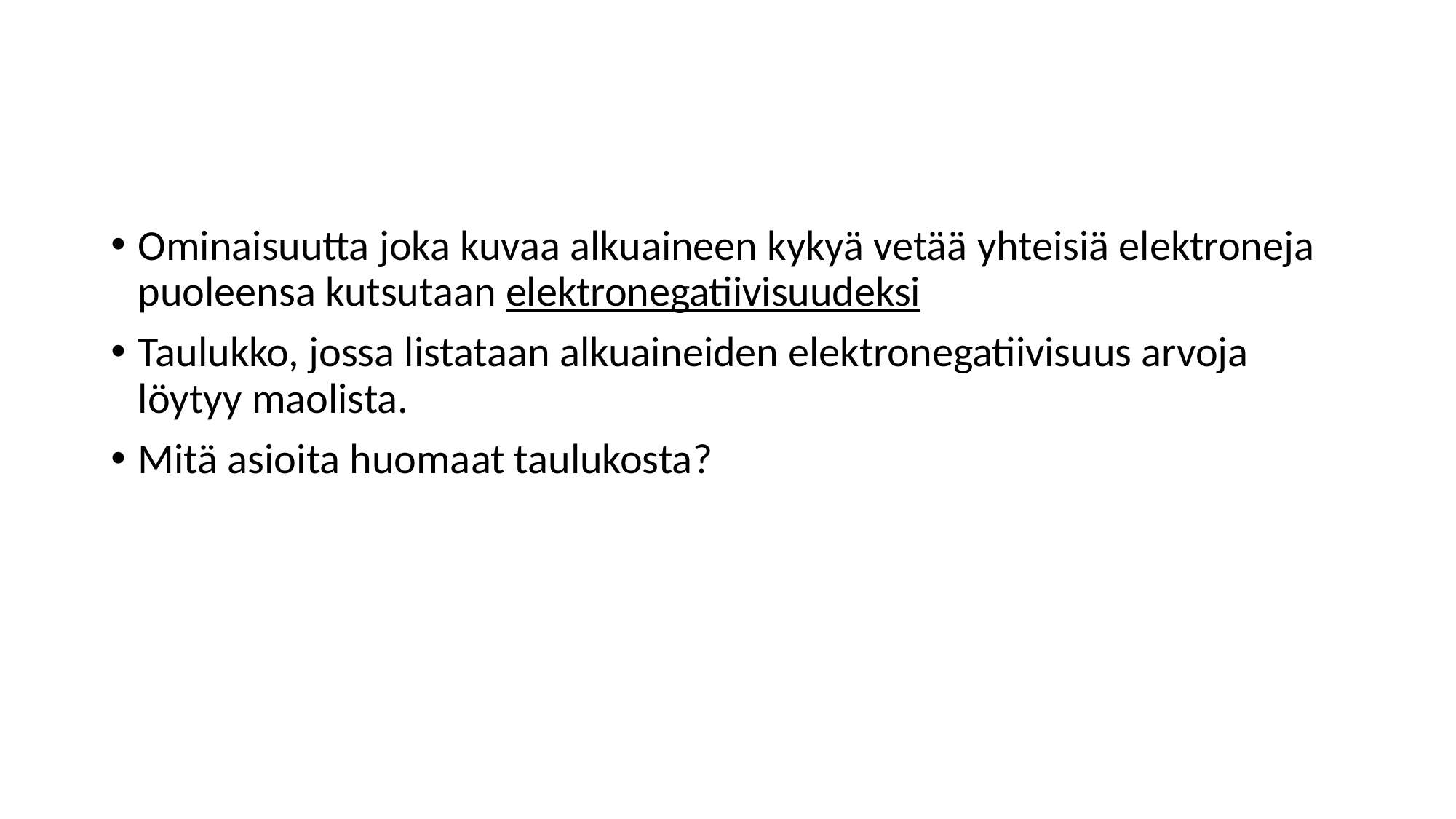

#
Ominaisuutta joka kuvaa alkuaineen kykyä vetää yhteisiä elektroneja puoleensa kutsutaan elektronegatiivisuudeksi
Taulukko, jossa listataan alkuaineiden elektronegatiivisuus arvoja löytyy maolista.
Mitä asioita huomaat taulukosta?